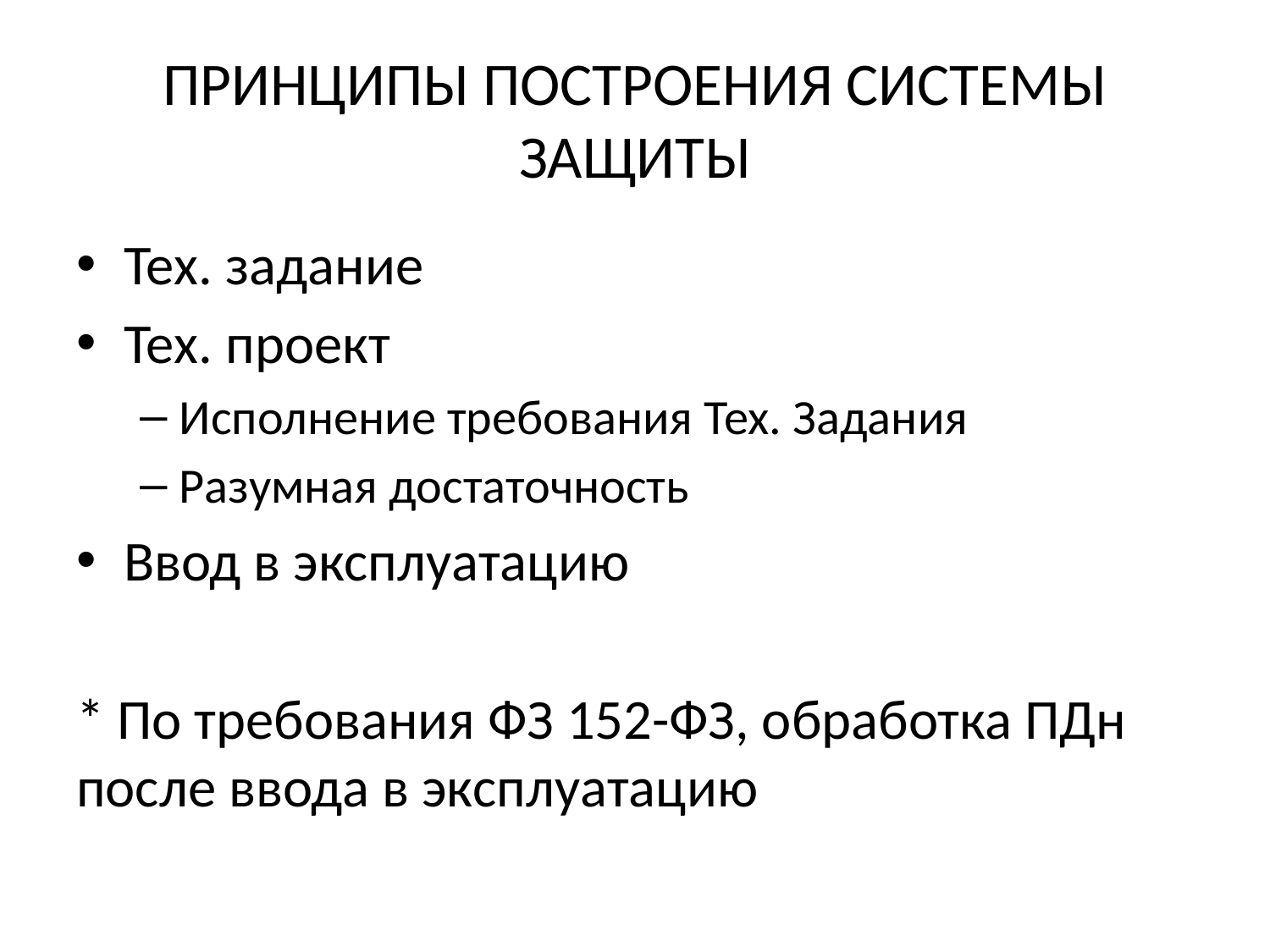

# ПРИНЦИПЫ ПОСТРОЕНИЯ СИСТЕМЫ ЗАЩИТЫ
Тех. задание
Тех. проект
Исполнение требования Тех. Задания
Разумная достаточность
Ввод в эксплуатацию

* По требования ФЗ 152-ФЗ, обработка ПДн после ввода в эксплуатацию